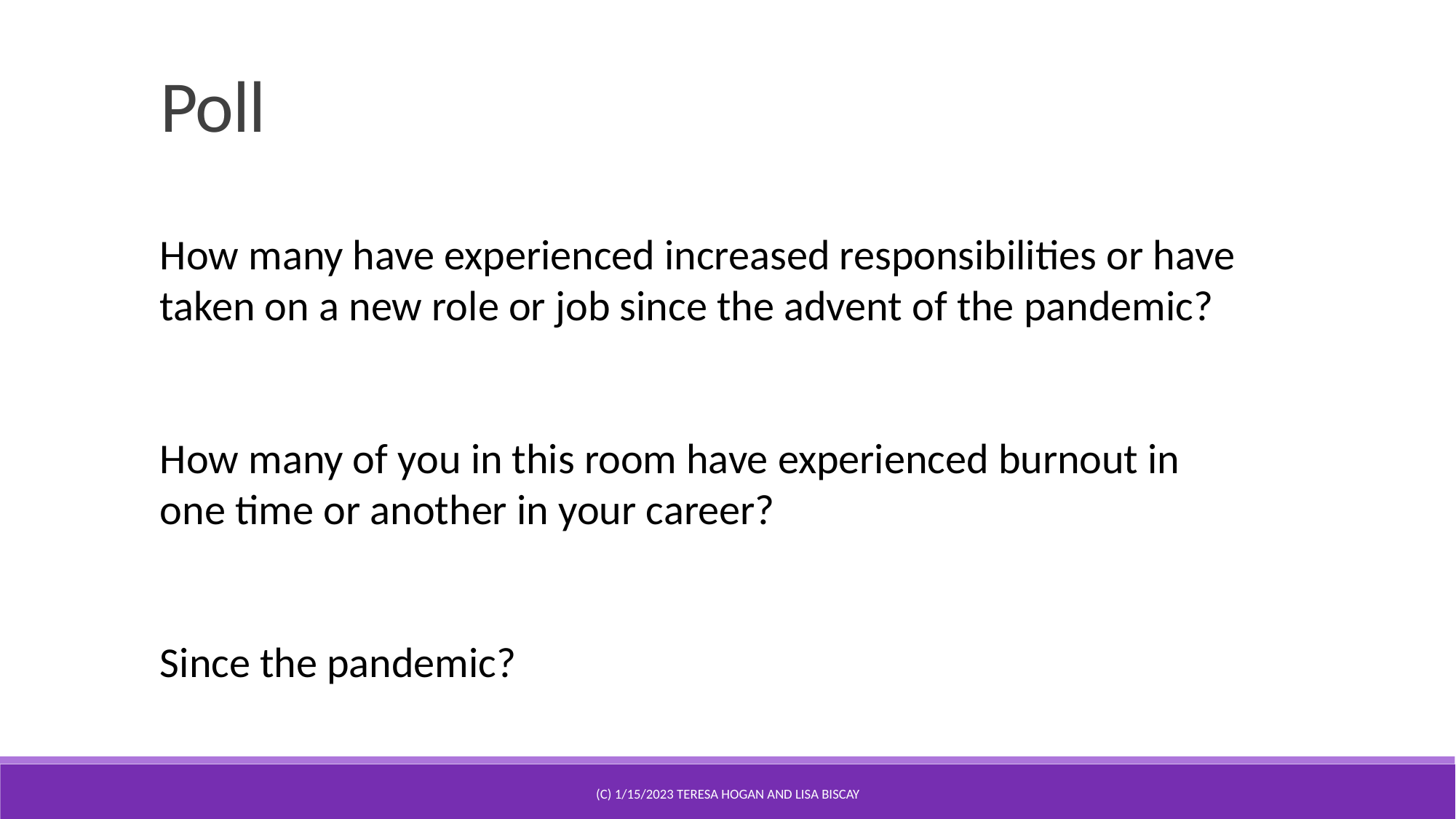

Poll
How many have experienced increased responsibilities or have taken on a new role or job since the advent of the pandemic?

How many of you in this room have experienced burnout in one time or another in your career?

Since the pandemic?
(c) 1/15/2023 Teresa Hogan and Lisa Biscay